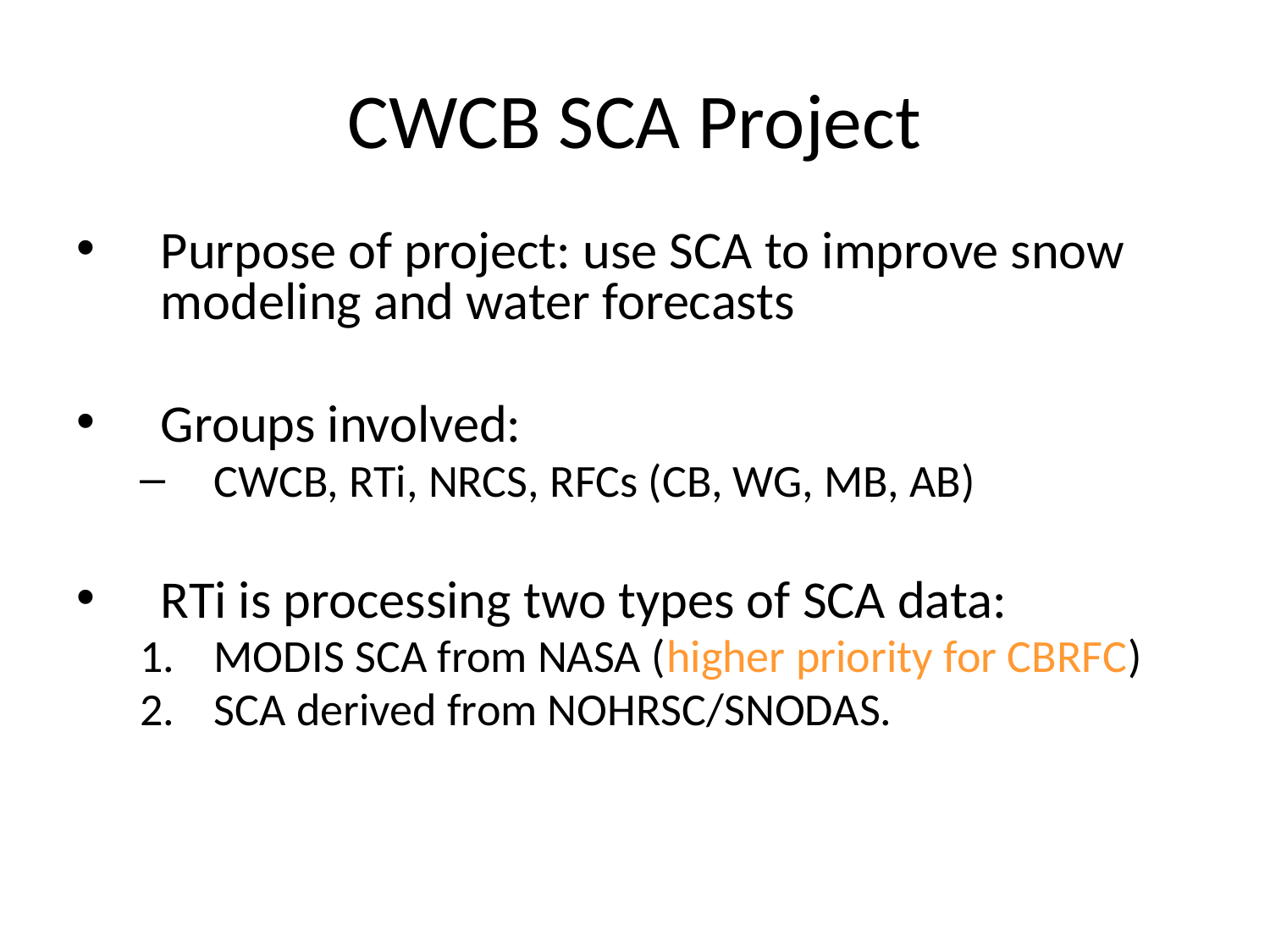

# CWCB SCA Project
Purpose of project: use SCA to improve snow modeling and water forecasts

Groups involved:
CWCB, RTi, NRCS, RFCs (CB, WG, MB, AB)

RTi is processing two types of SCA data:
MODIS SCA from NASA (higher priority for CBRFC)
SCA derived from NOHRSC/SNODAS.